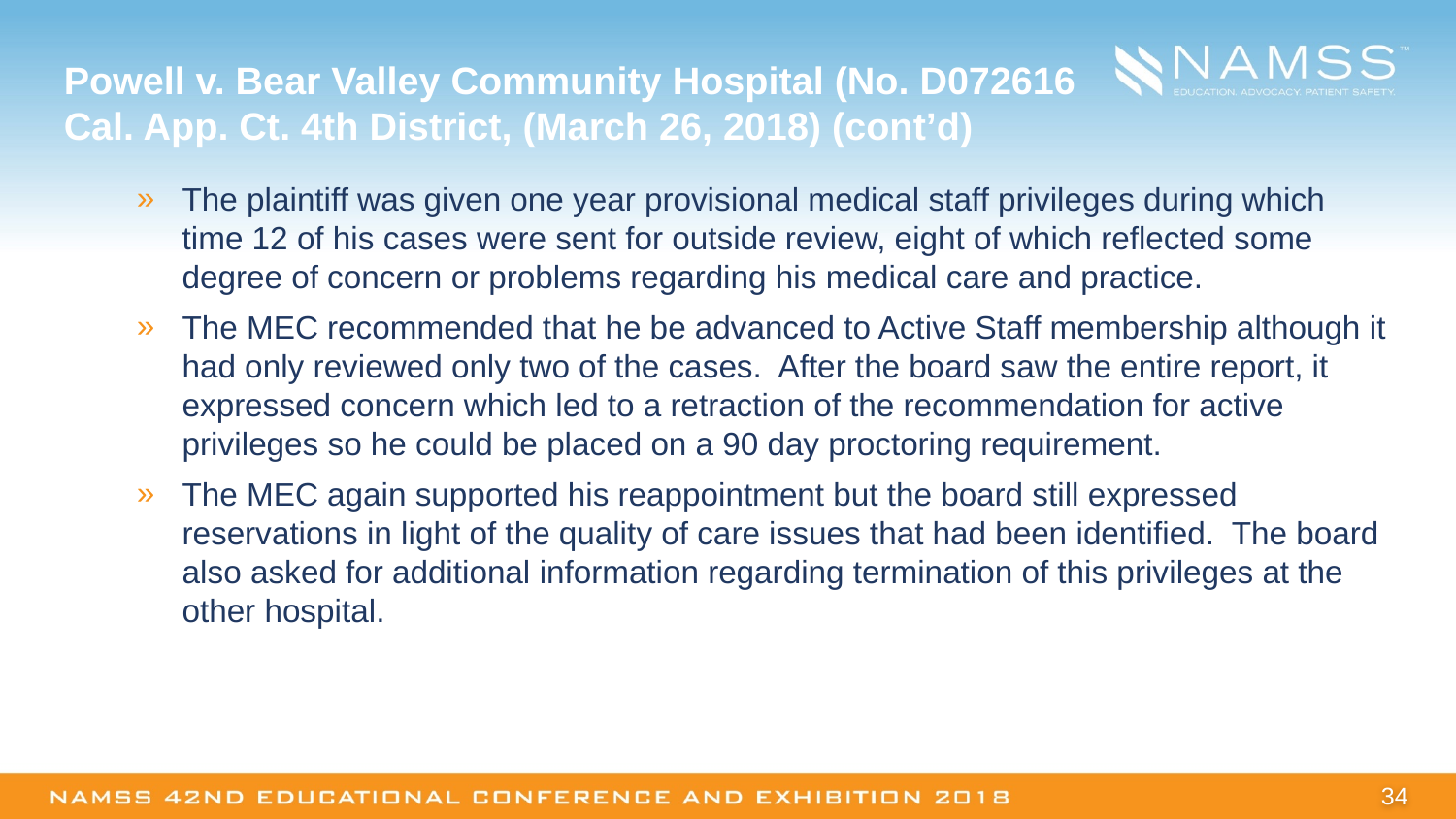

# Powell v. Bear Valley Community Hospital (No. D072616 Cal. App. Ct. 4th District, (March 26, 2018) (cont’d)
The plaintiff was given one year provisional medical staff privileges during which time 12 of his cases were sent for outside review, eight of which reflected some degree of concern or problems regarding his medical care and practice.
The MEC recommended that he be advanced to Active Staff membership although it had only reviewed only two of the cases.  After the board saw the entire report, it expressed concern which led to a retraction of the recommendation for active privileges so he could be placed on a 90 day proctoring requirement.
The MEC again supported his reappointment but the board still expressed reservations in light of the quality of care issues that had been identified.  The board also asked for additional information regarding termination of this privileges at the other hospital.